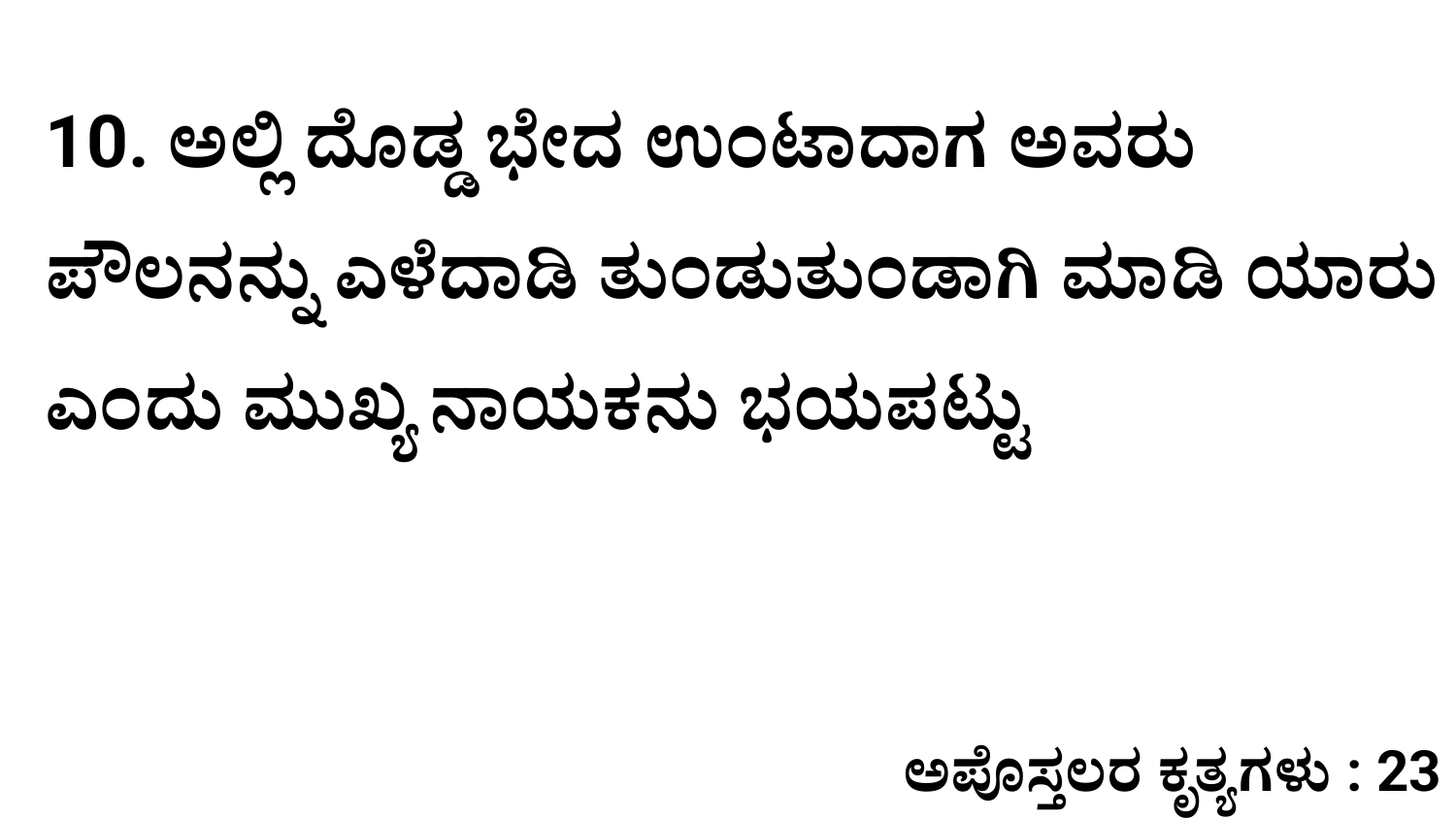

10. ಅಲ್ಲಿ ದೊಡ್ಡ ಭೇದ ಉಂಟಾದಾಗ ಅವರು ಪೌಲನನ್ನು ಎಳೆದಾಡಿ ತುಂಡುತುಂಡಾಗಿ ಮಾಡಿ ಯಾರು ಎಂದು ಮುಖ್ಯ ನಾಯಕನು ಭಯಪಟ್ಟು
ಅಪೊಸ್ತಲರ ಕೃತ್ಯಗಳು : 23